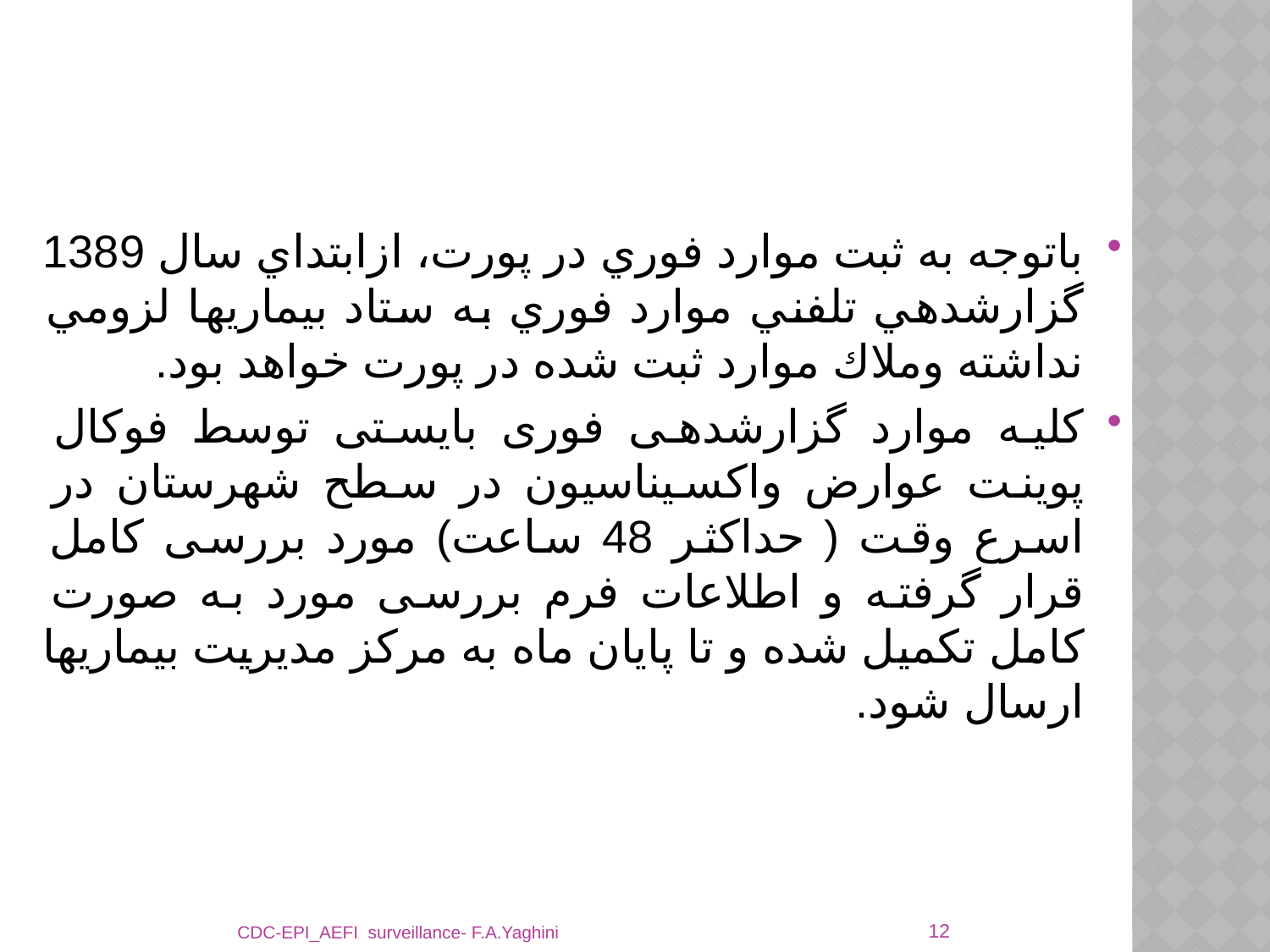

#
باتوجه به ثبت موارد فوري در پورت، ازابتداي سال 1389 گزارشدهي تلفني موارد فوري به ستاد بيماريها لزومي نداشته وملاك موارد ثبت شده در پورت خواهد بود.
کلیه موارد گزارشدهی فوری بایستی توسط فوکال پوینت عوارض واکسیناسیون در سطح شهرستان در اسرع وقت ( حداکثر 48 ساعت) مورد بررسی کامل قرار گرفته و اطلاعات فرم بررسی مورد به صورت کامل تکمیل شده و تا پایان ماه به مرکز مدیریت بیماریها ارسال شود.

12
CDC-EPI_AEFI  surveillance- F.A.Yaghini